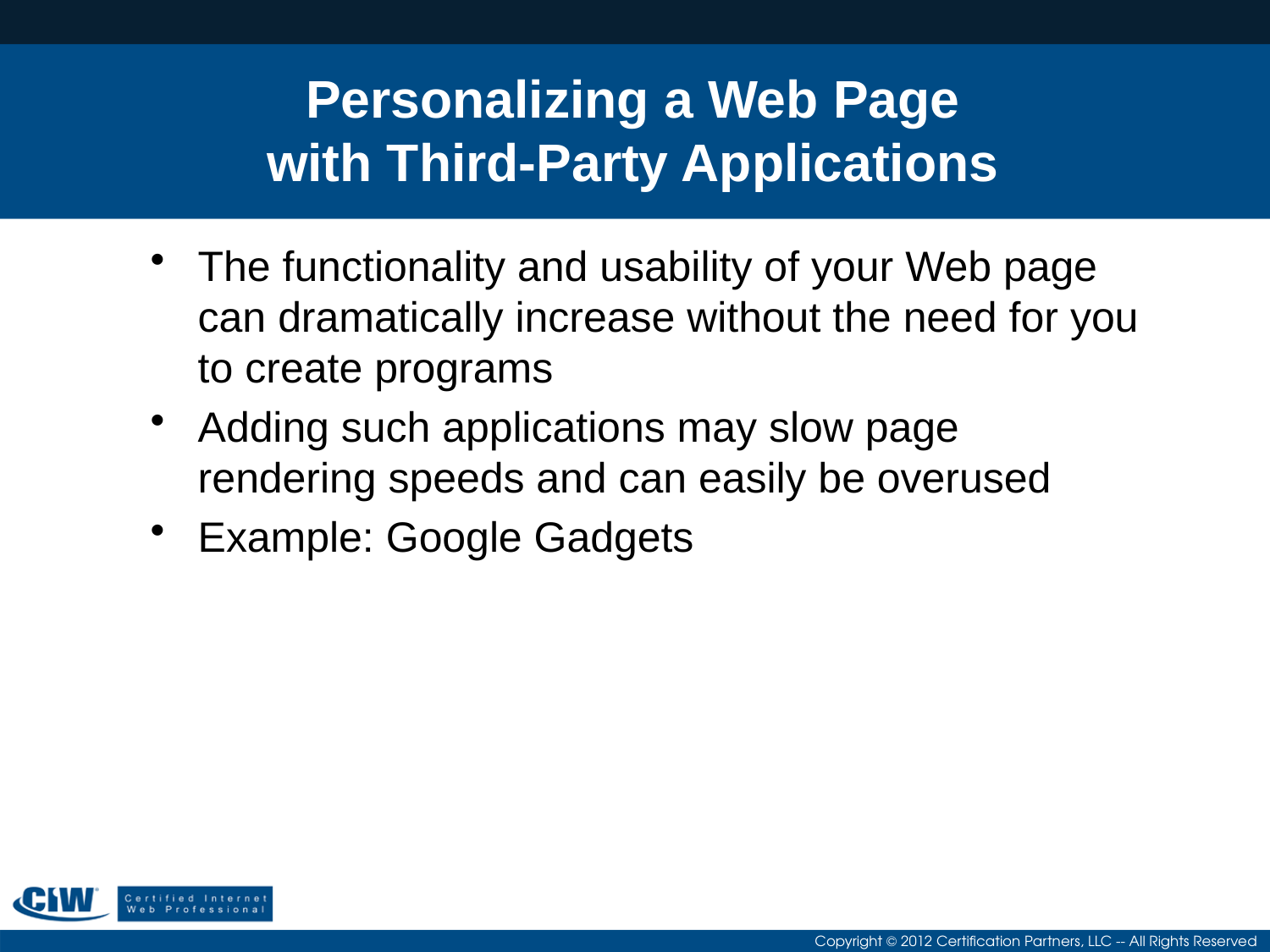

# Personalizing a Web Page with Third-Party Applications
The functionality and usability of your Web page can dramatically increase without the need for you to create programs
Adding such applications may slow page rendering speeds and can easily be overused
Example: Google Gadgets